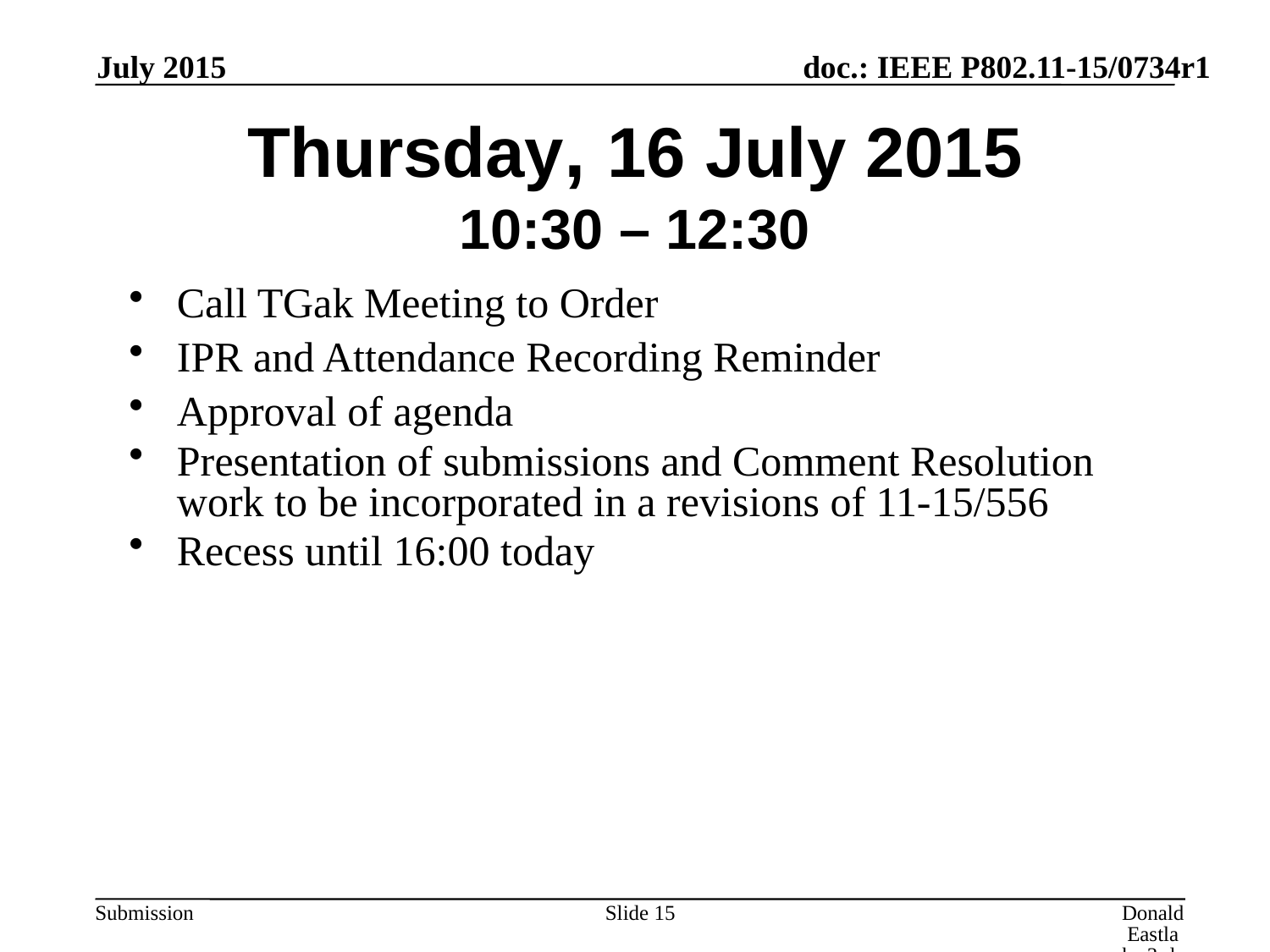

July 2015
# Thursday, 16 July 2015 10:30 – 12:30
Call TGak Meeting to Order
IPR and Attendance Recording Reminder
Approval of agenda
Presentation of submissions and Comment Resolution work to be incorporated in a revisions of 11-15/556
Recess until 16:00 today

Slide 15
Donald Eastlake 3rd, Huawei Technologies